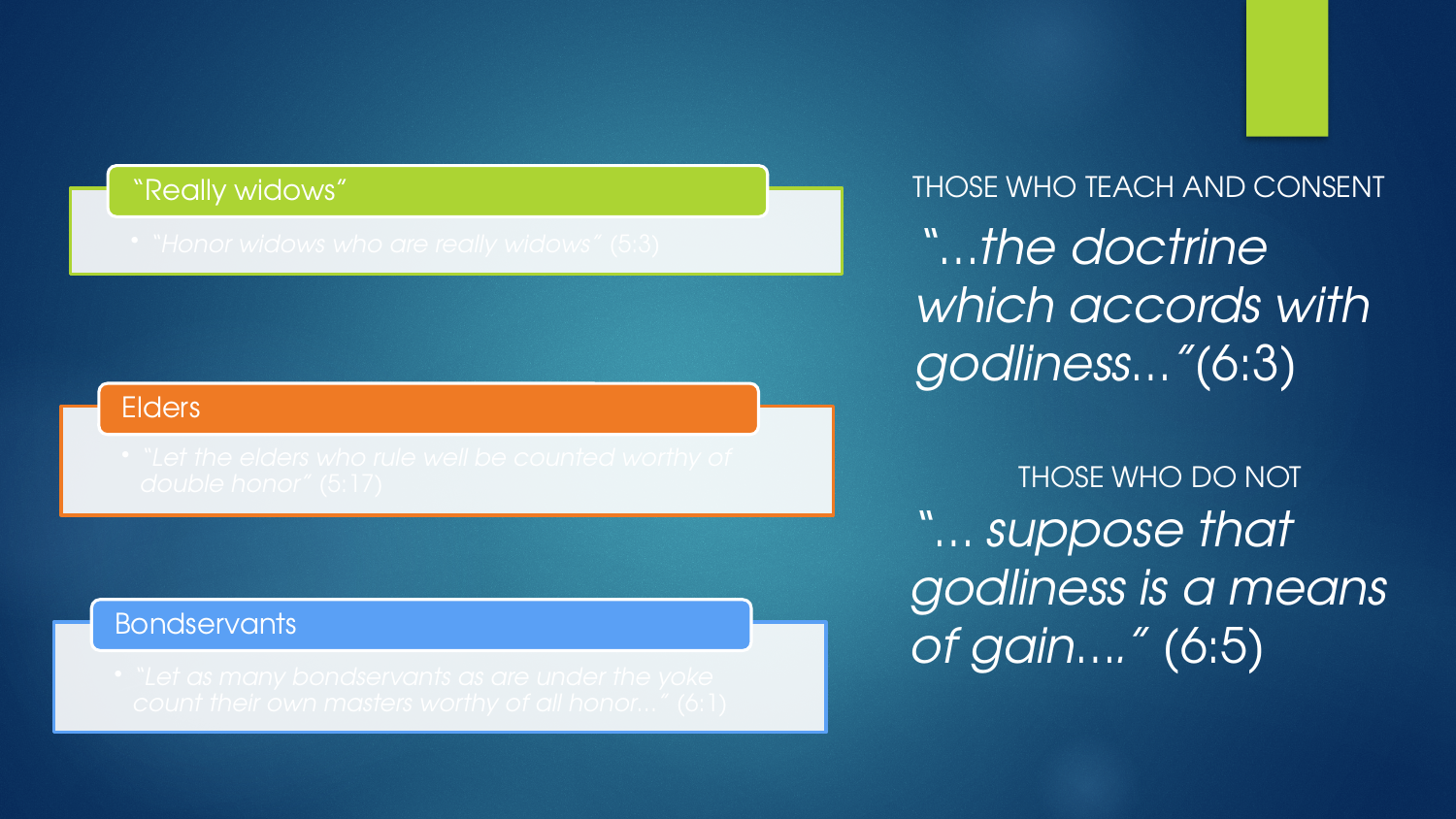

“Honor widows who are really widows” (5:3)
“Really widows”
THOSE WHO TEACH AND CONSENT
“…the doctrine which accords with godliness…”(6:3)
“Let the elders who rule well be counted worthy of double honor” (5:17)
Elders
THOSE WHO DO NOT
“… suppose that godliness is a means of gain….” (6:5)
“Let as many bondservants as are under the yoke count their own masters worthy of all honor…” (6:1)
Bondservants